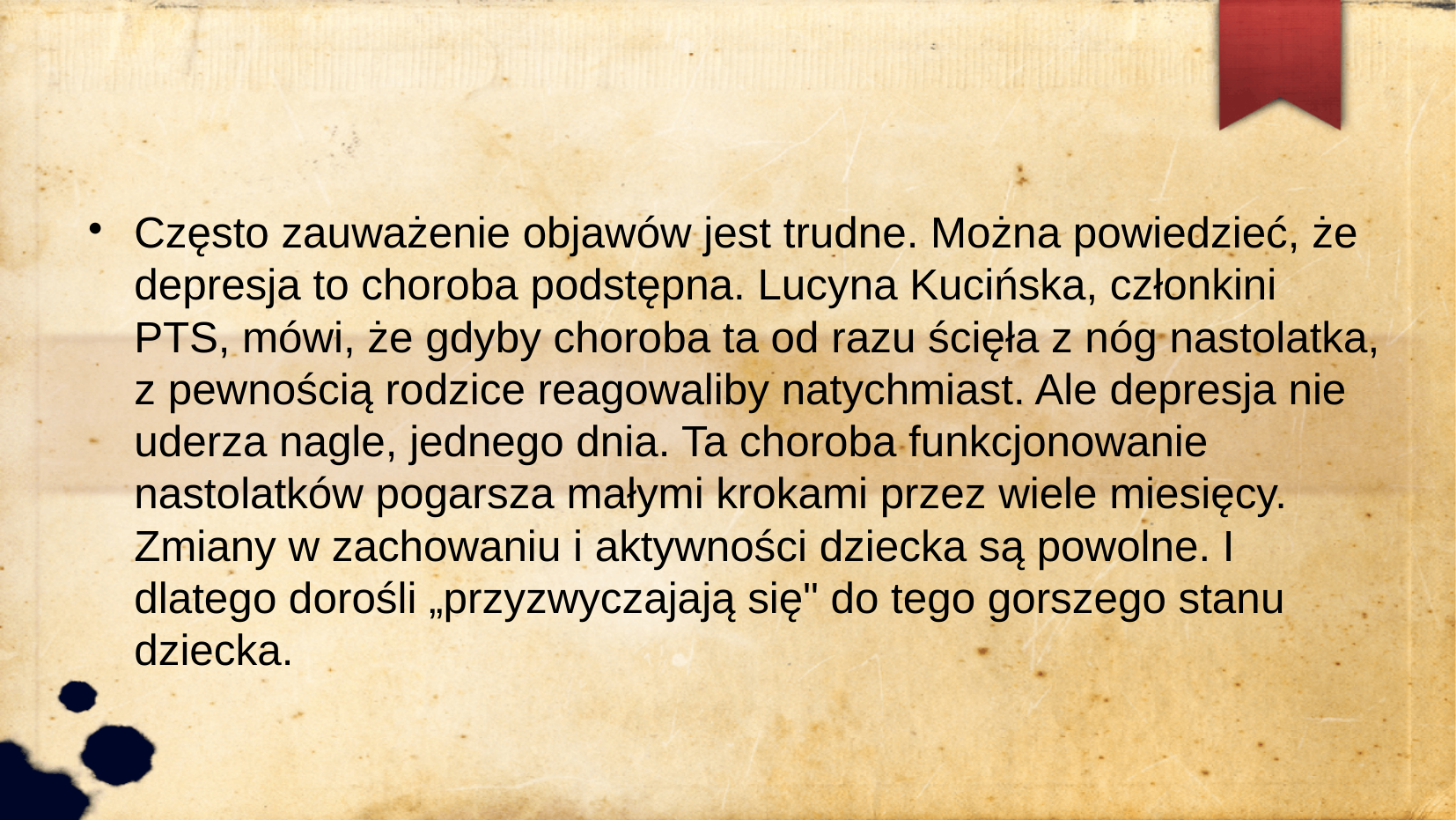

Często zauważenie objawów jest trudne. Można powiedzieć, że depresja to choroba podstępna. Lucyna Kucińska, członkini PTS, mówi, że gdyby choroba ta od razu ścięła z nóg nastolatka, z pewnością rodzice reagowaliby natychmiast. Ale depresja nie uderza nagle, jednego dnia. Ta choroba funkcjonowanie nastolatków pogarsza małymi krokami przez wiele miesięcy. Zmiany w zachowaniu i aktywności dziecka są powolne. I dlatego dorośli „przyzwyczajają się" do tego gorszego stanu dziecka.